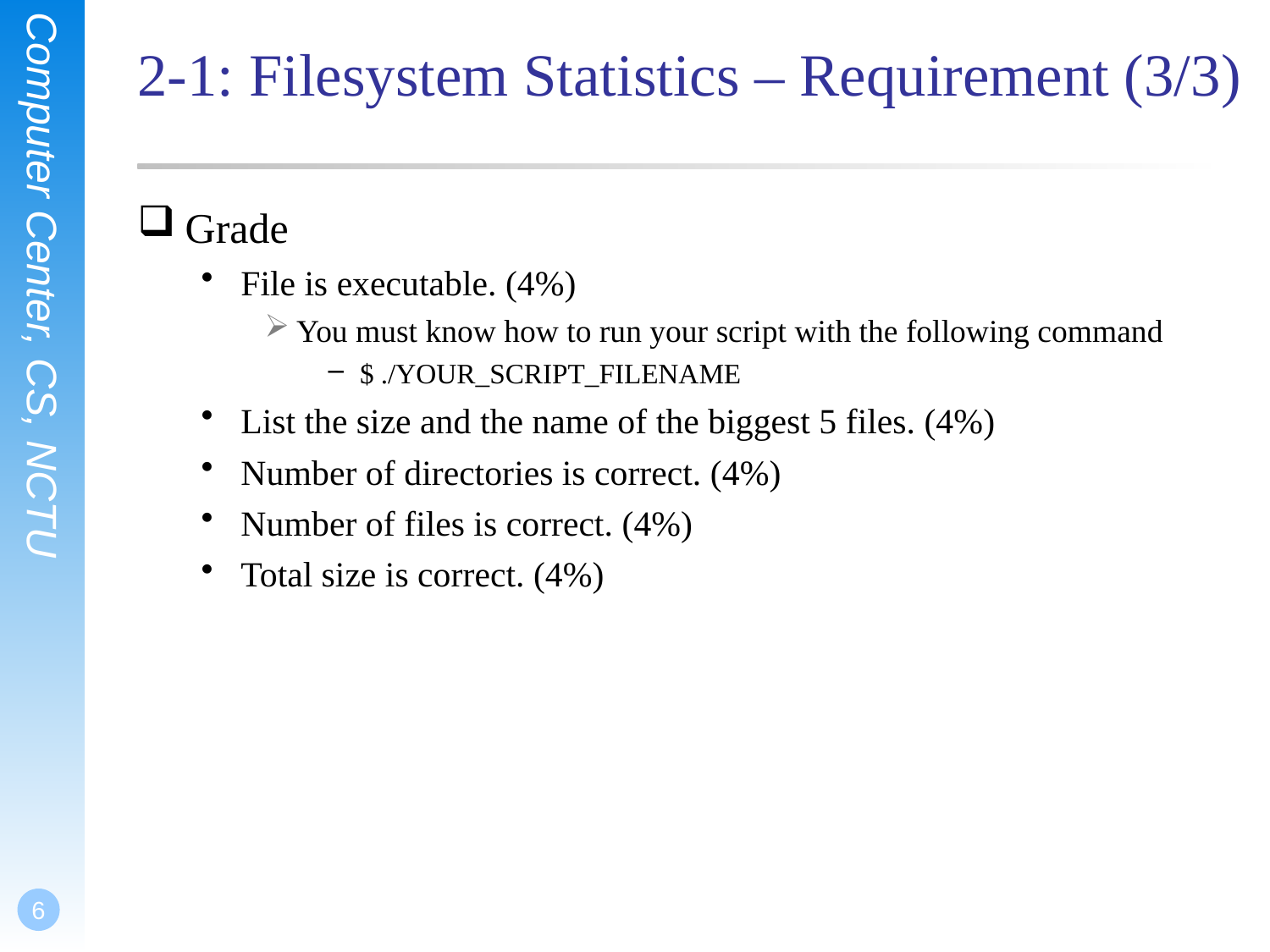

# 2-1: Filesystem Statistics – Requirement (3/3)
Grade
File is executable. (4%)
You must know how to run your script with the following command
$ ./YOUR_SCRIPT_FILENAME
List the size and the name of the biggest 5 files. (4%)
Number of directories is correct. (4%)
Number of files is correct. (4%)
Total size is correct. (4%)